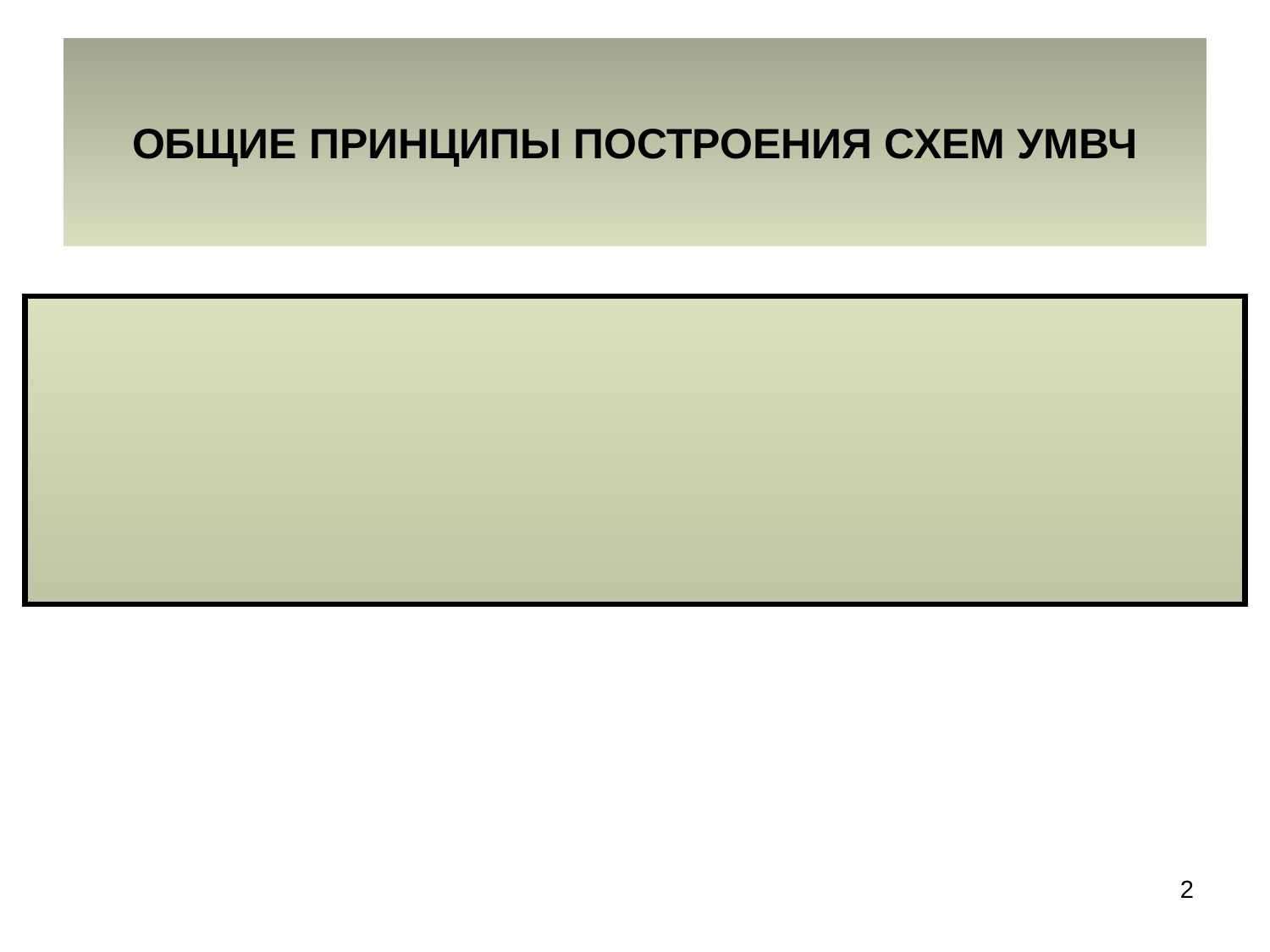

# ОБЩИЕ ПРИНЦИПЫ ПОСТРОЕНИЯ СХЕМ УМВЧ

2